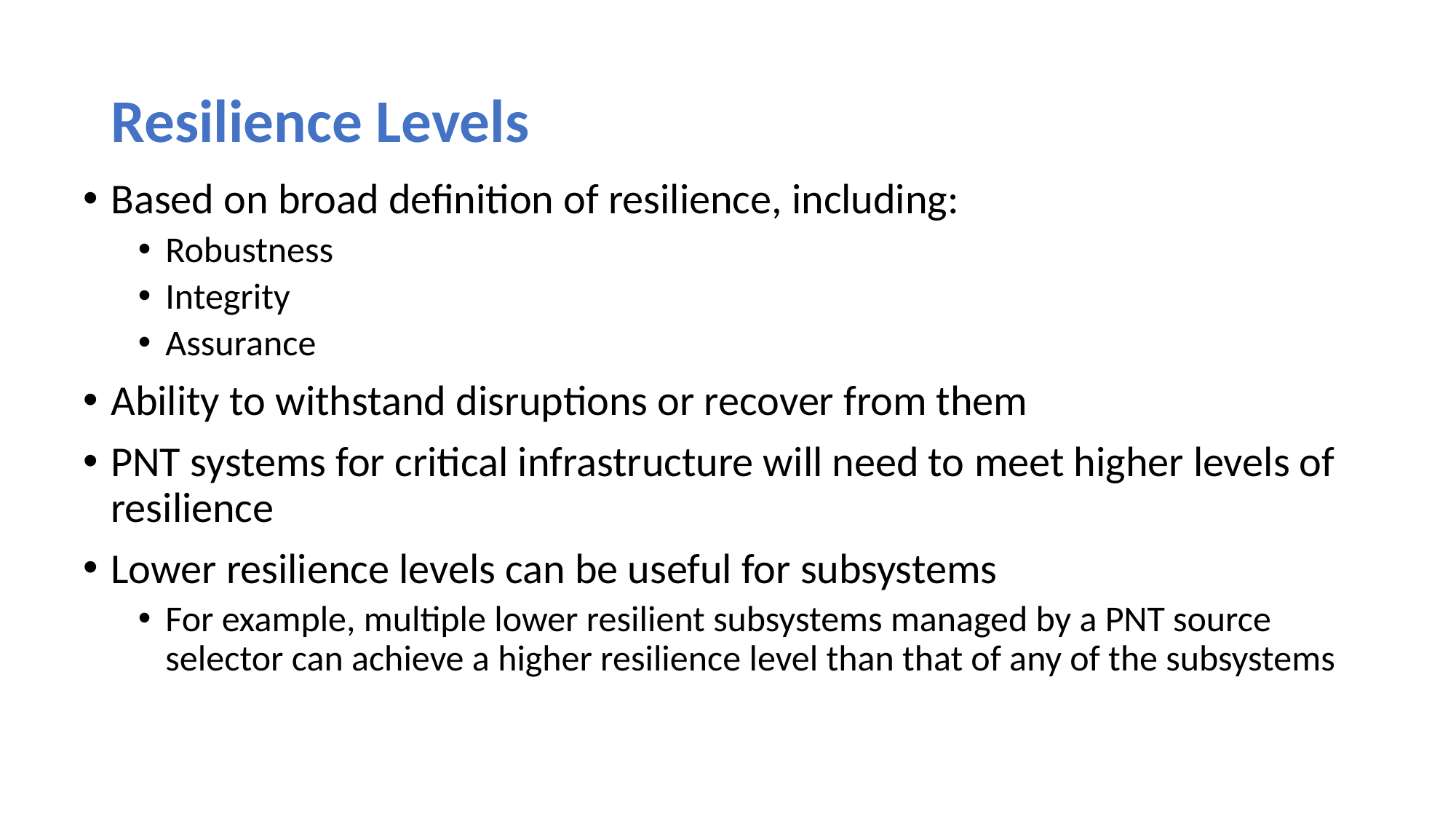

# Resilience Levels
Based on broad definition of resilience, including:
Robustness
Integrity
Assurance
Ability to withstand disruptions or recover from them
PNT systems for critical infrastructure will need to meet higher levels of resilience
Lower resilience levels can be useful for subsystems
For example, multiple lower resilient subsystems managed by a PNT source selector can achieve a higher resilience level than that of any of the subsystems